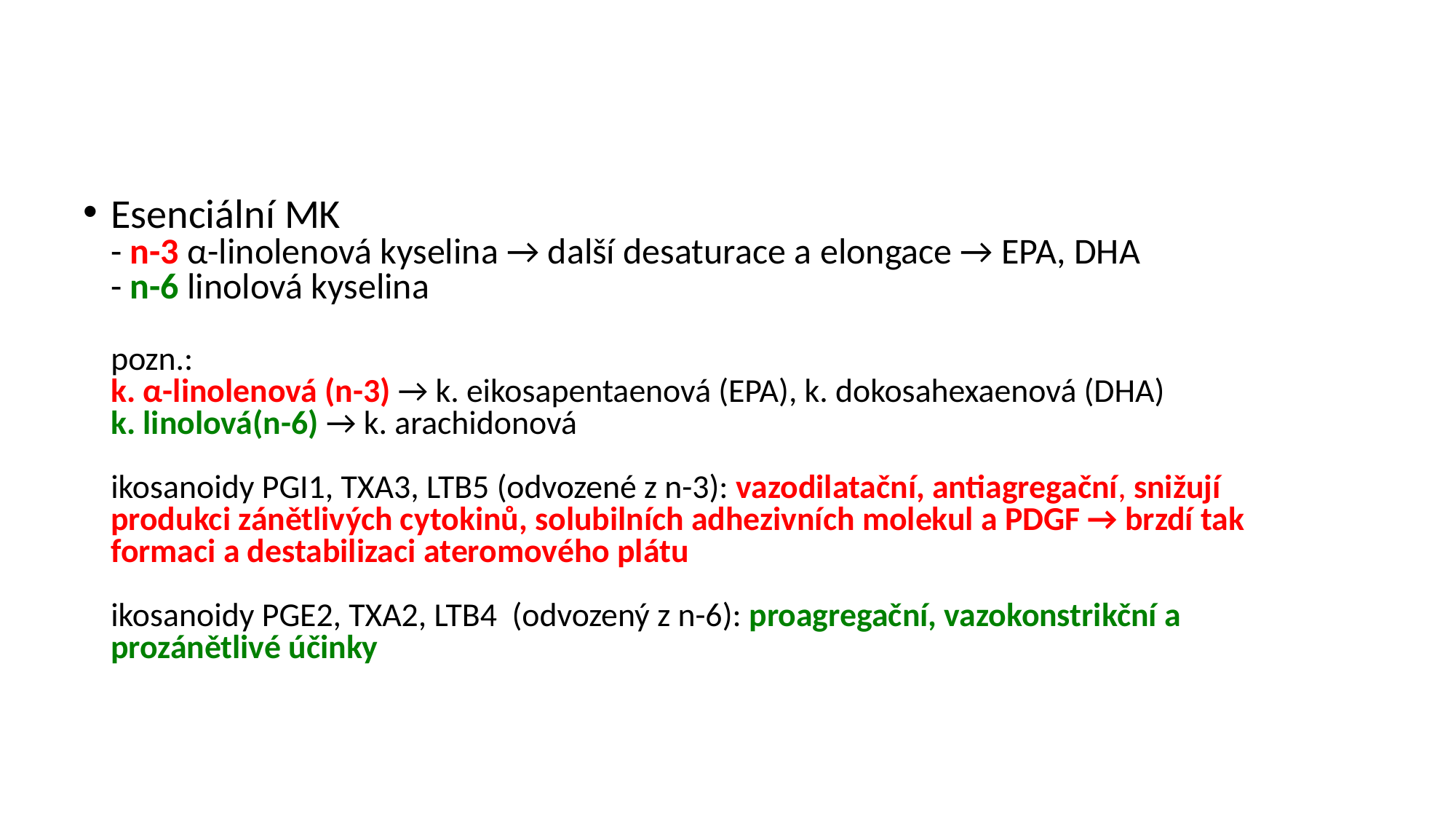

#
Esenciální MK
- n-3 α-linolenová kyselina → další desaturace a elongace → EPA, DHA
- n-6 linolová kyselina
pozn.:
k. α-linolenová (n-3) → k. eikosapentaenová (EPA), k. dokosahexaenová (DHA)
k. linolová(n-6) → k. arachidonová
ikosanoidy PGI1, TXA3, LTB5 (odvozené z n-3): vazodilatační, antiagregační, snižují produkci zánětlivých cytokinů, solubilních adhezivních molekul a PDGF → brzdí tak formaci a destabilizaci ateromového plátu
ikosanoidy PGE2, TXA2, LTB4  (odvozený z n-6): proagregační, vazokonstrikční a prozánětlivé účinky